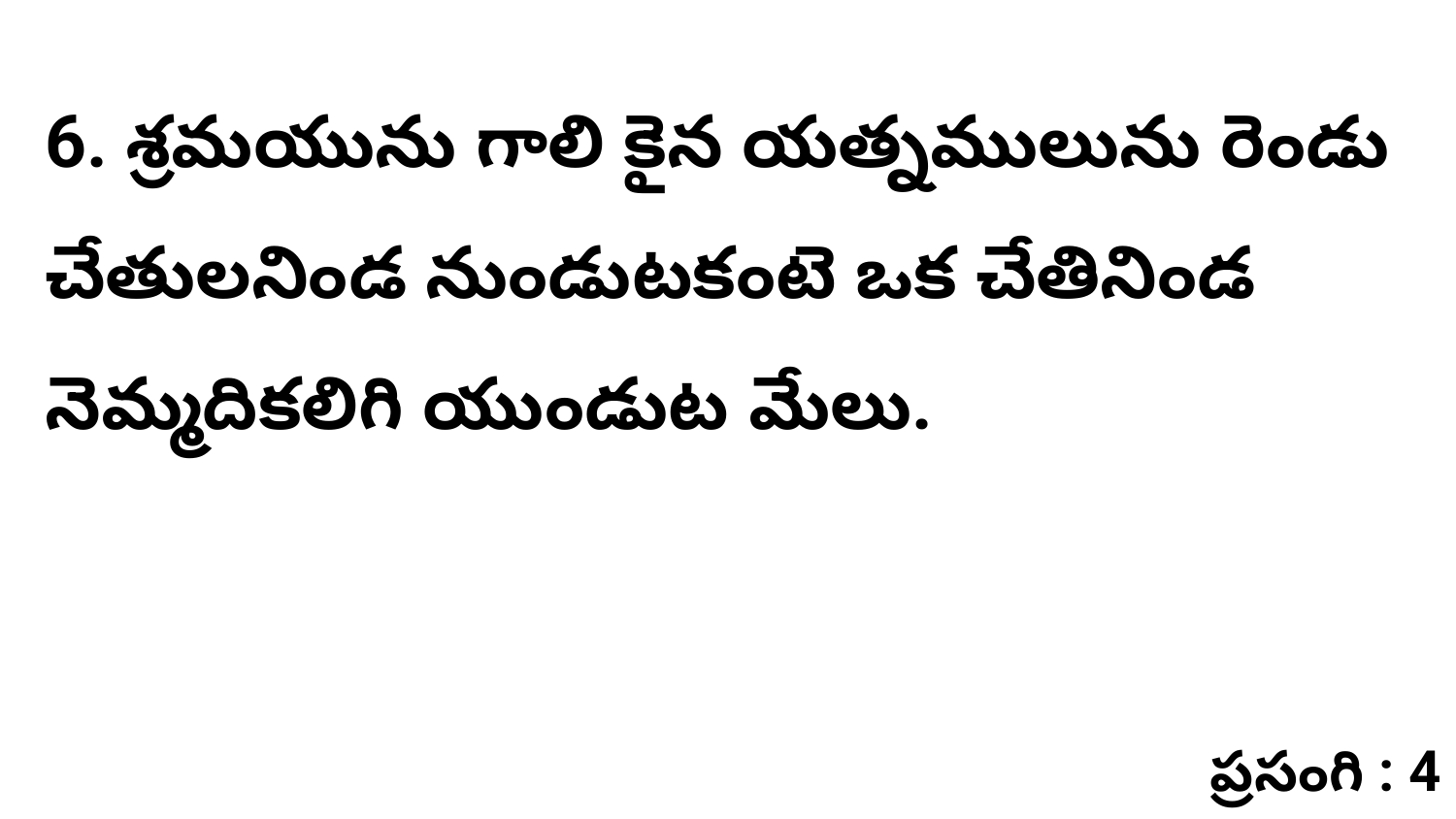

6. శ్రమయును గాలి కైన యత్నములును రెండు చేతులనిండ నుండుటకంటె ఒక చేతినిండ నెమ్మదికలిగి యుండుట మేలు.
ప్రసంగి : 4